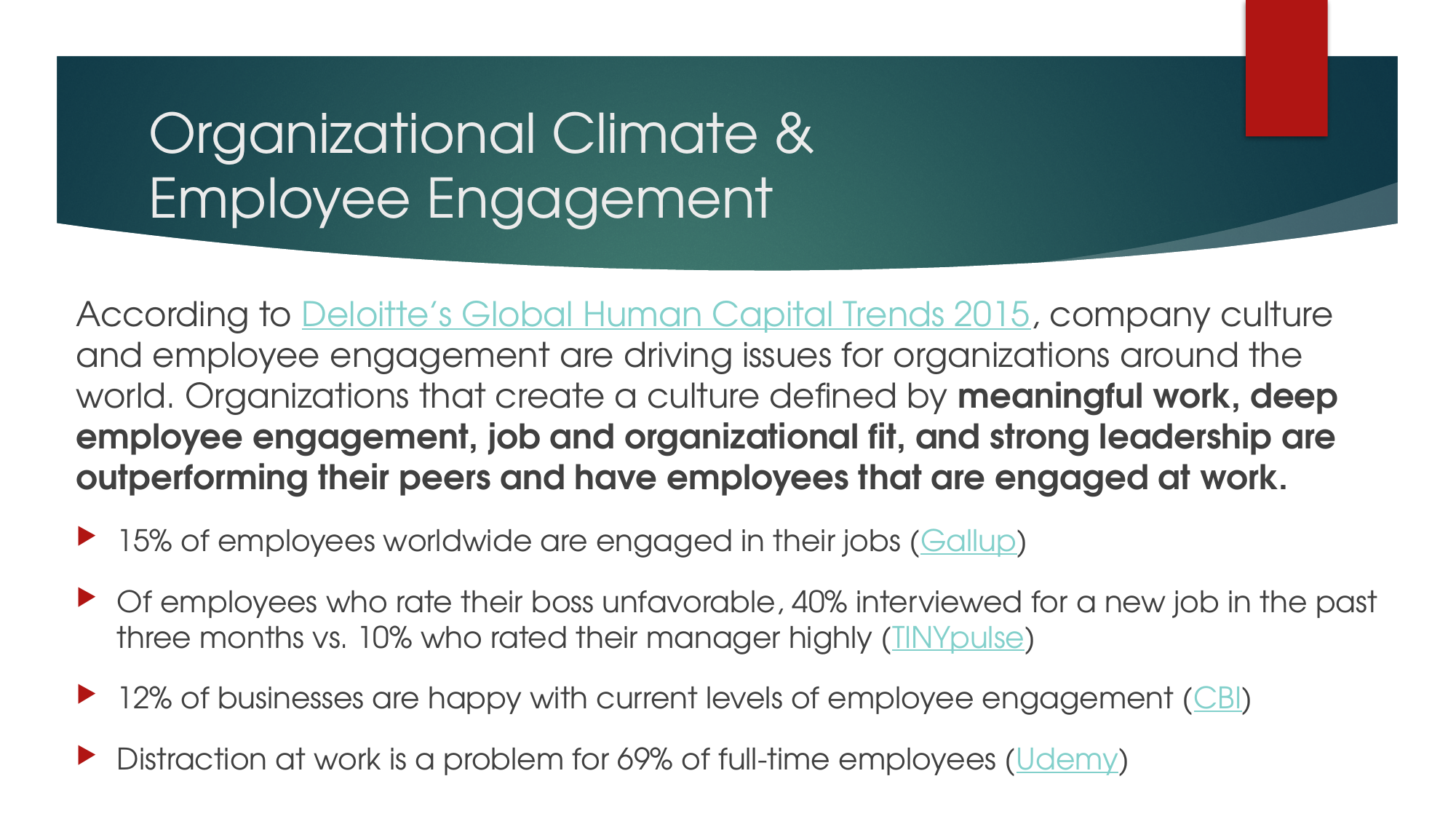

# Organizational Climate & Employee Engagement
According to Deloitte’s Global Human Capital Trends 2015, company culture and employee engagement are driving issues for organizations around the world. Organizations that create a culture defined by meaningful work, deep employee engagement, job and organizational fit, and strong leadership are outperforming their peers and have employees that are engaged at work.
15% of employees worldwide are engaged in their jobs (Gallup)
Of employees who rate their boss unfavorable, 40% interviewed for a new job in the past three months vs. 10% who rated their manager highly (TINYpulse)
12% of businesses are happy with current levels of employee engagement (CBI)
Distraction at work is a problem for 69% of full-time employees (Udemy)